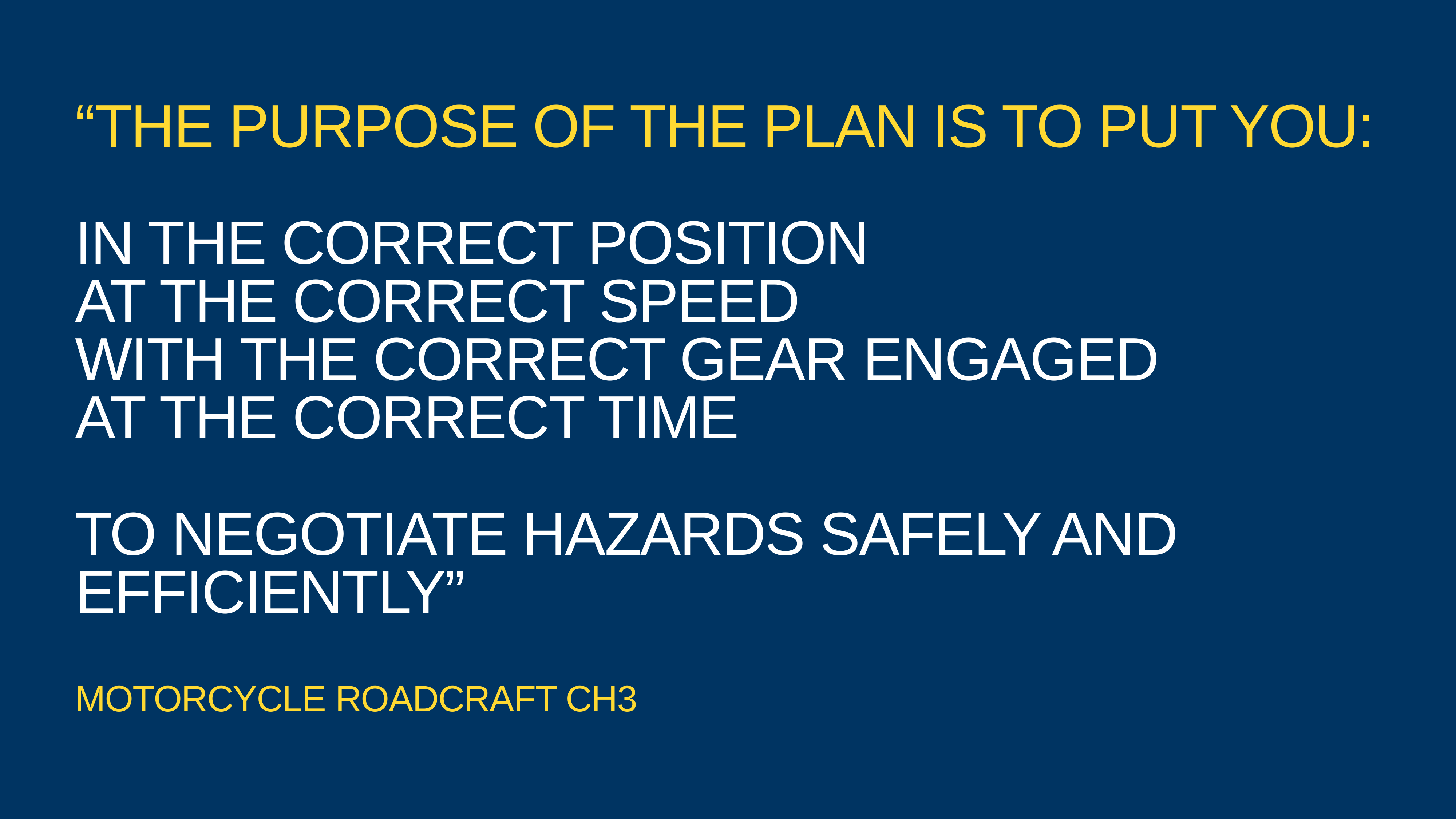

# “THE PURPOSE OF THE PLAN IS TO PUT YOU:

IN THE CORRECT POSITION
AT THE CORRECT SPEED
WITH THE CORRECT GEAR ENGAGED
AT THE CORRECT TIME
TO NEGOTIATE HAZARDS SAFELY AND EFFICIENTLY”
MOTORCYCLE ROADCRAFT CH3